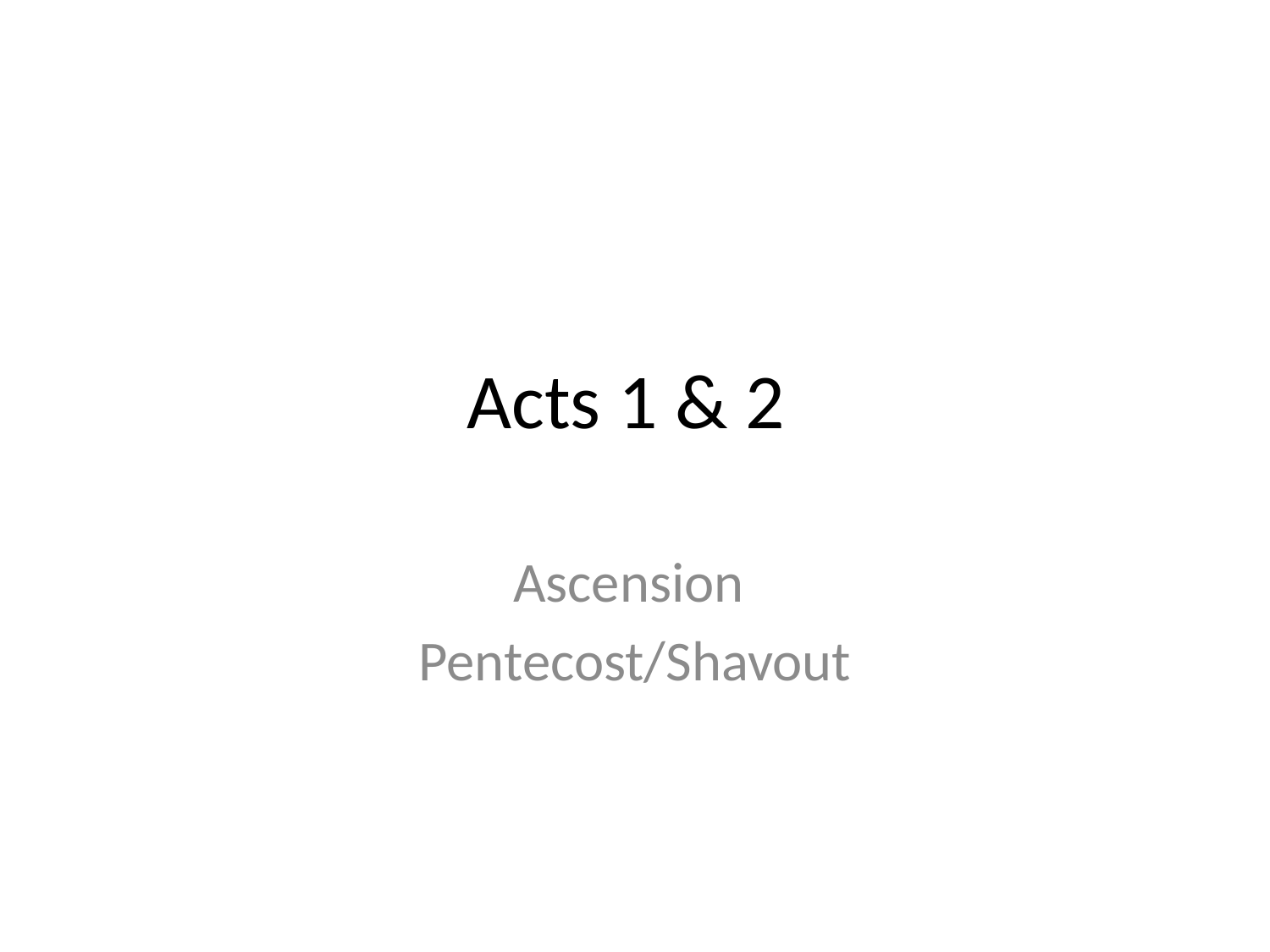

# Acts 1 & 2
Ascension
Pentecost/Shavout